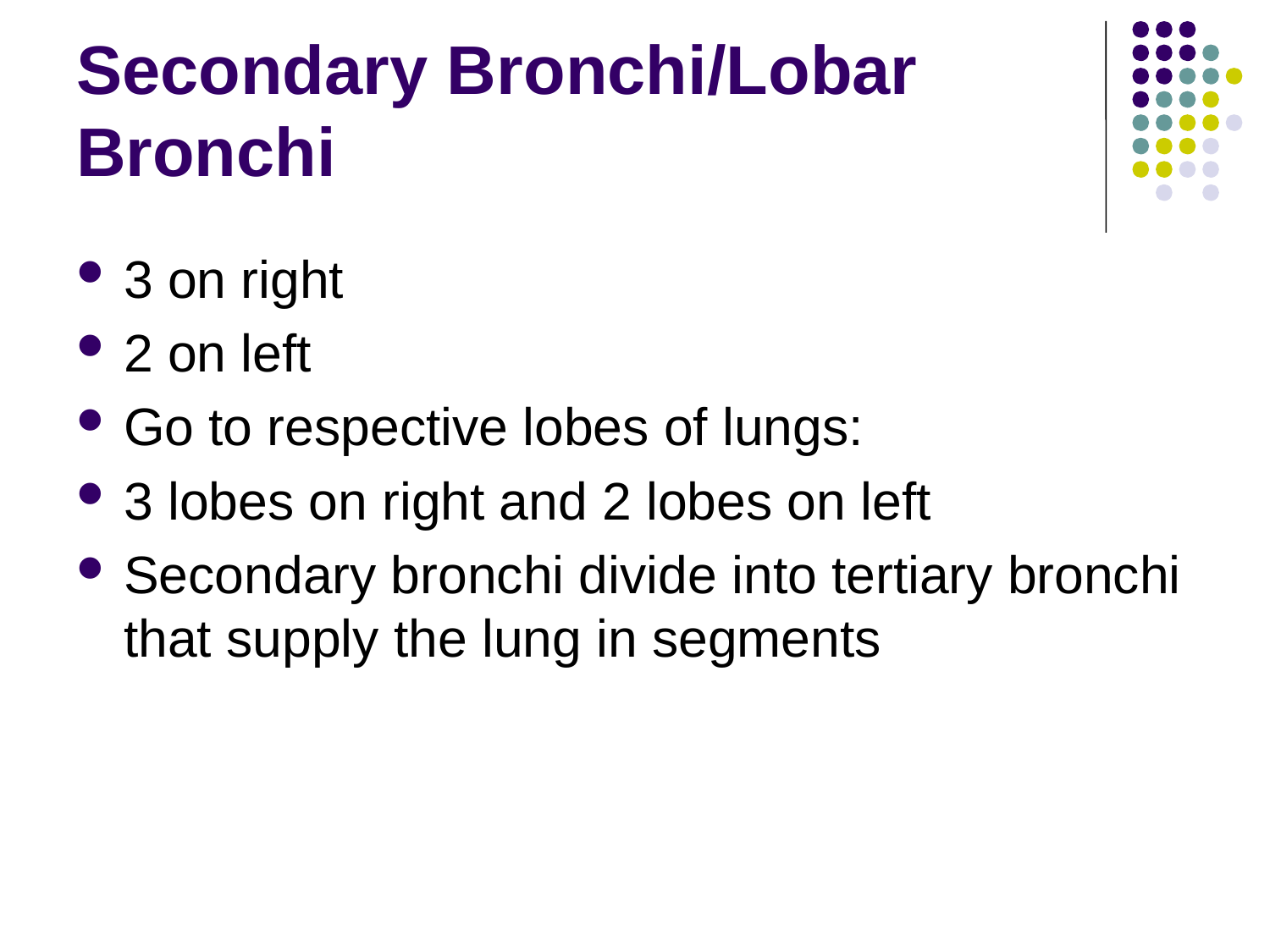

# Secondary Bronchi/Lobar Bronchi
3 on right
2 on left
Go to respective lobes of lungs:
3 lobes on right and 2 lobes on left
Secondary bronchi divide into tertiary bronchi that supply the lung in segments